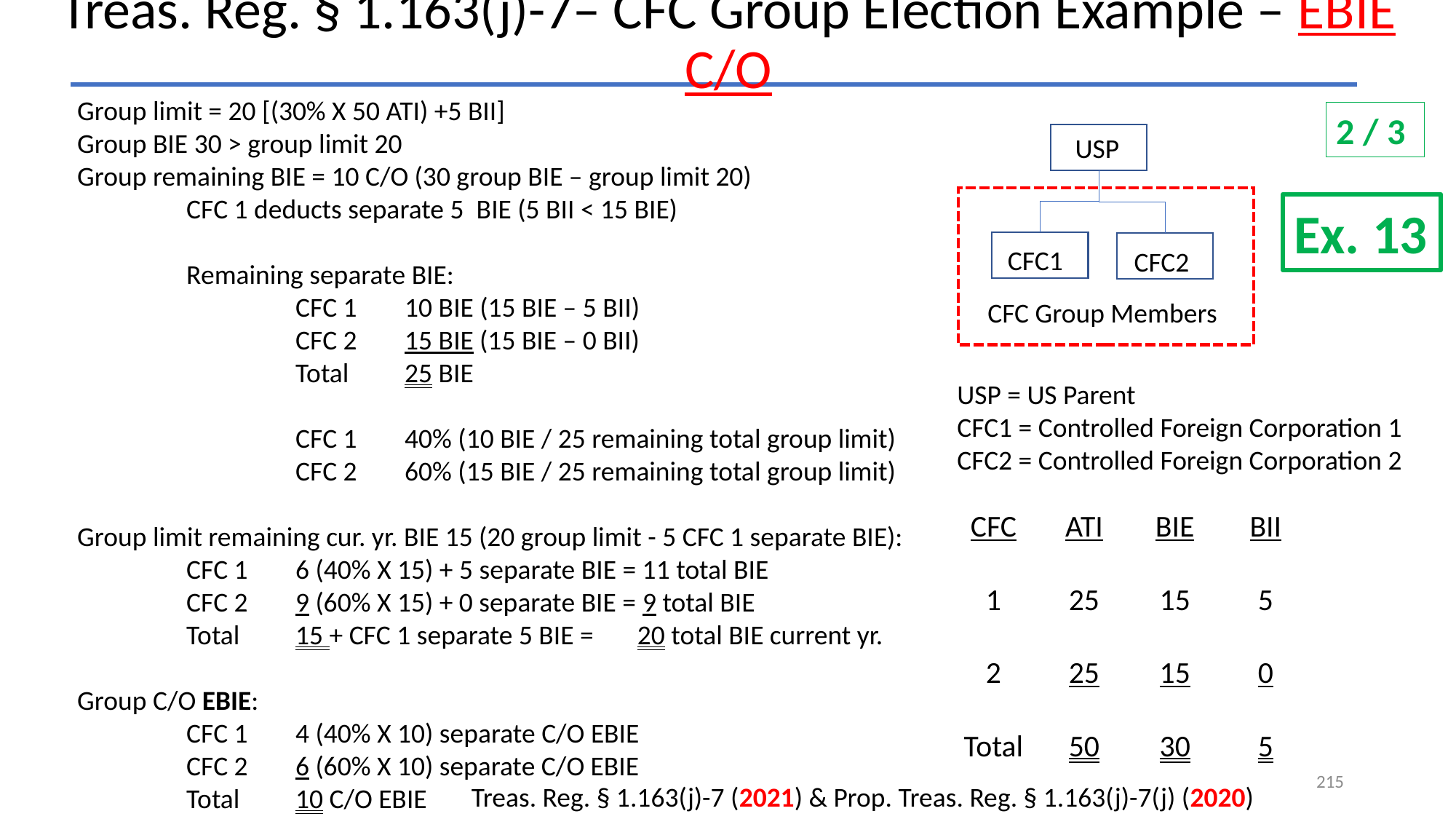

# Treas. Reg. § 1.163(j)-7– CFC Group Election Example – EBIE C/O
Group limit = 20 [(30% X 50 ATI) +5 BII]
Group BIE 30 > group limit 20
Group remaining BIE = 10 C/O (30 group BIE – group limit 20)
	CFC 1 deducts separate 5  BIE (5 BII < 15 BIE)

	Remaining separate BIE:
		CFC 1 	10 BIE (15 BIE – 5 BII)
		CFC 2 	15 BIE (15 BIE – 0 BII)
		Total	25 BIE

		CFC 1	40% (10 BIE / 25 remaining total group limit)
		CFC 2 	60% (15 BIE / 25 remaining total group limit)

Group limit remaining cur. yr. BIE 15 (20 group limit - 5 CFC 1 separate BIE):	CFC 1 	6 (40% X 15) + 5 separate BIE = 11 total BIE
	CFC 2 	9 (60% X 15) + 0 separate BIE = 9 total BIE
	Total	15 + CFC 1 separate 5 BIE =       20 total BIE current yr.

Group C/O EBIE:
	CFC 1 	4 (40% X 10) separate C/O EBIE
	CFC 2 	6 (60% X 10) separate C/O EBIE
	Total	10 C/O EBIE
2 / 3

   USP

Ex. 13

CFC1
CFC2
CFC Group Members
USP = US Parent
CFC1 = Controlled Foreign Corporation 1
CFC2 = Controlled Foreign Corporation 2
| CFC | ATI | BIE | BII |
| --- | --- | --- | --- |
| 1 | 25 | 15 | 5 |
| 2 | 25 | 15 | 0 |
| Total | 50 | 30 | 5 |
215
Treas. Reg. § 1.163(j)-7 (2021) & Prop. Treas. Reg. § 1.163(j)-7(j) (2020)